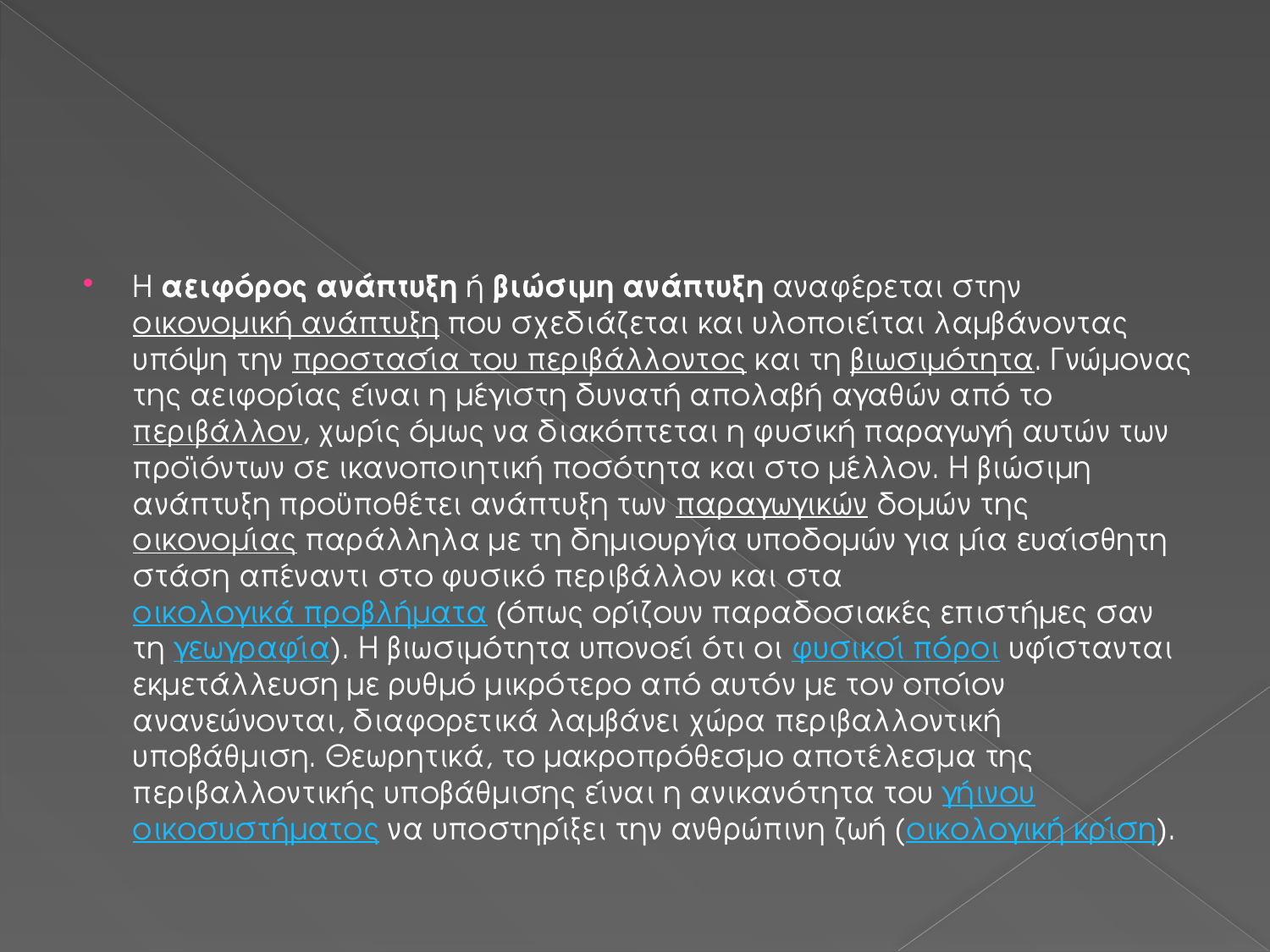

#
Η αειφόρος ανάπτυξη ή βιώσιμη ανάπτυξη αναφέρεται στην οικονομική ανάπτυξη που σχεδιάζεται και υλοποιείται λαμβάνοντας υπόψη την προστασία του περιβάλλοντος και τη βιωσιμότητα. Γνώμονας της αειφορίας είναι η μέγιστη δυνατή απολαβή αγαθών από το περιβάλλον, χωρίς όμως να διακόπτεται η φυσική παραγωγή αυτών των προϊόντων σε ικανοποιητική ποσότητα και στο μέλλον. Η βιώσιμη ανάπτυξη προϋποθέτει ανάπτυξη των παραγωγικών δομών της οικονομίας παράλληλα με τη δημιουργία υποδομών για μία ευαίσθητη στάση απέναντι στο φυσικό περιβάλλον και στα οικολογικά προβλήματα (όπως ορίζουν παραδοσιακές επιστήμες σαν τη γεωγραφία). Η βιωσιμότητα υπονοεί ότι οι φυσικοί πόροι υφίστανται εκμετάλλευση με ρυθμό μικρότερο από αυτόν με τον οποίον ανανεώνονται, διαφορετικά λαμβάνει χώρα περιβαλλοντική υποβάθμιση. Θεωρητικά, το μακροπρόθεσμο αποτέλεσμα της περιβαλλοντικής υποβάθμισης είναι η ανικανότητα του γήινου οικοσυστήματος να υποστηρίξει την ανθρώπινη ζωή (οικολογική κρίση).